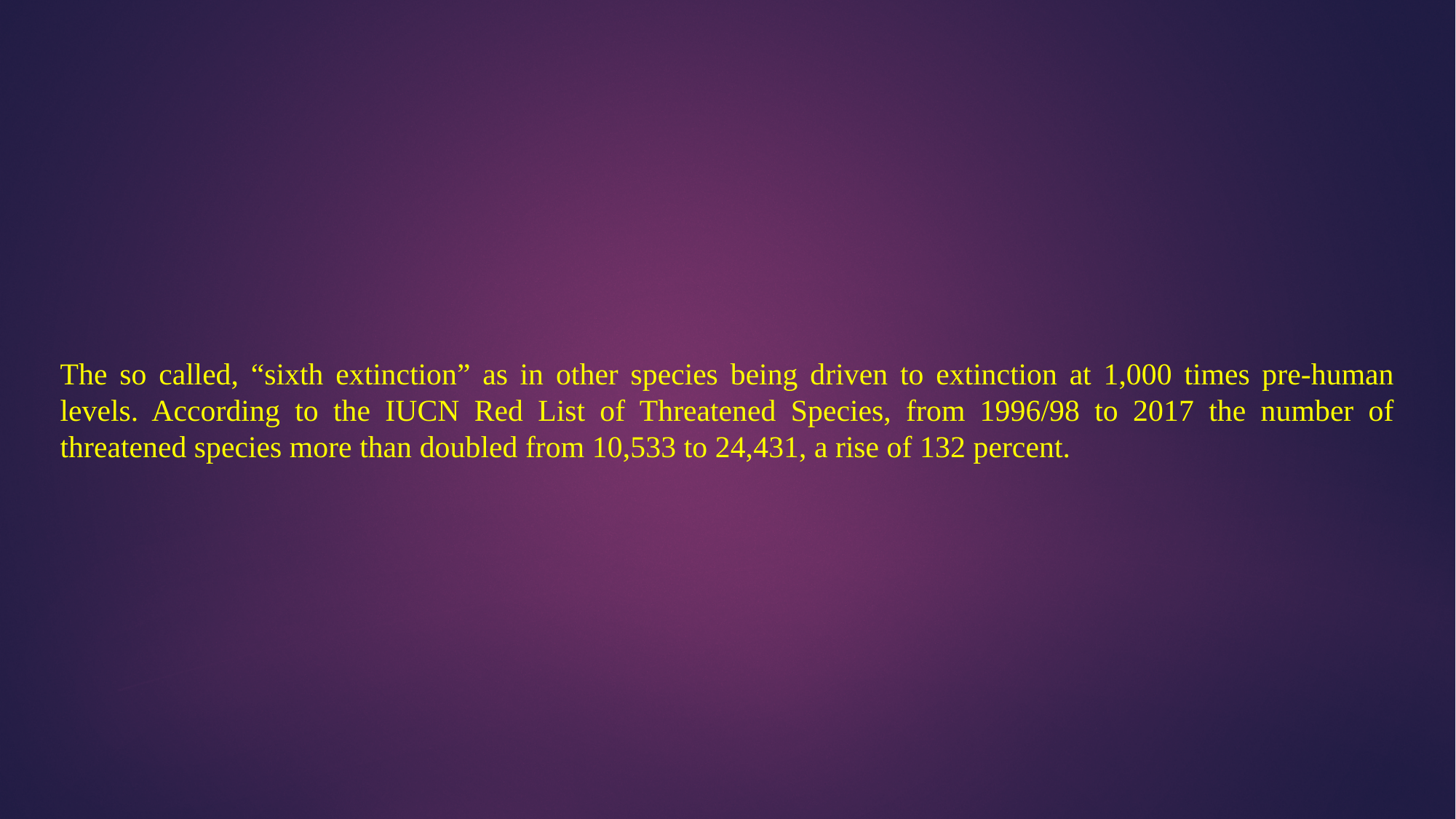

The so called, “sixth extinction” as in other species being driven to extinction at 1,000 times pre-human levels. According to the IUCN Red List of Threatened Species, from 1996/98 to 2017 the number of threatened species more than doubled from 10,533 to 24,431, a rise of 132 percent.